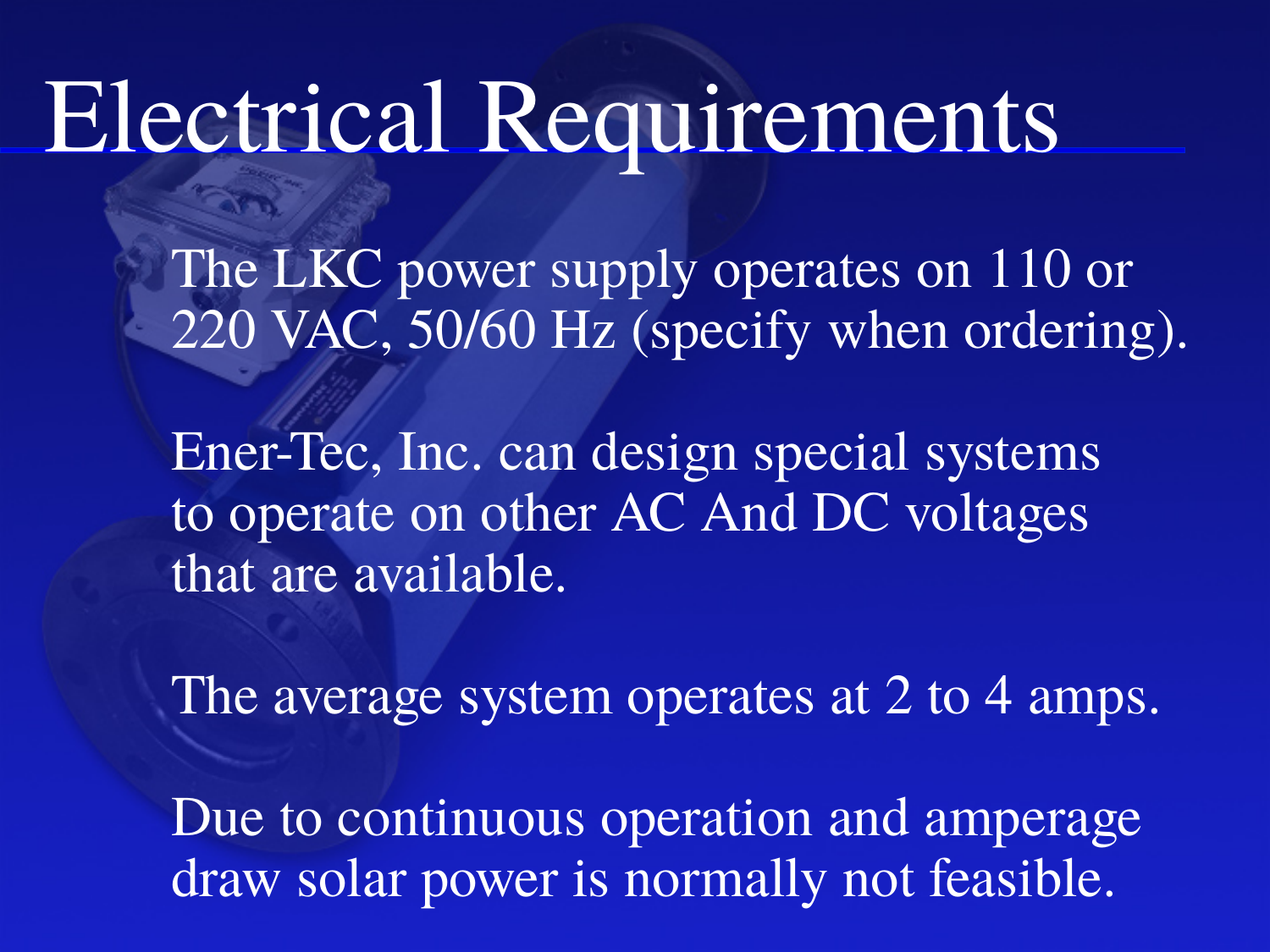

Electrical Requirements

The LKC power supply operates on 110 or
220 VAC, 50/60 Hz (specify when ordering).

Ener-Tec, Inc. can design special systems
to operate on other AC And DC voltages
that are available.

The average system operates at 2 to 4 amps.

Due to continuous operation and amperage
draw solar power is normally not feasible.